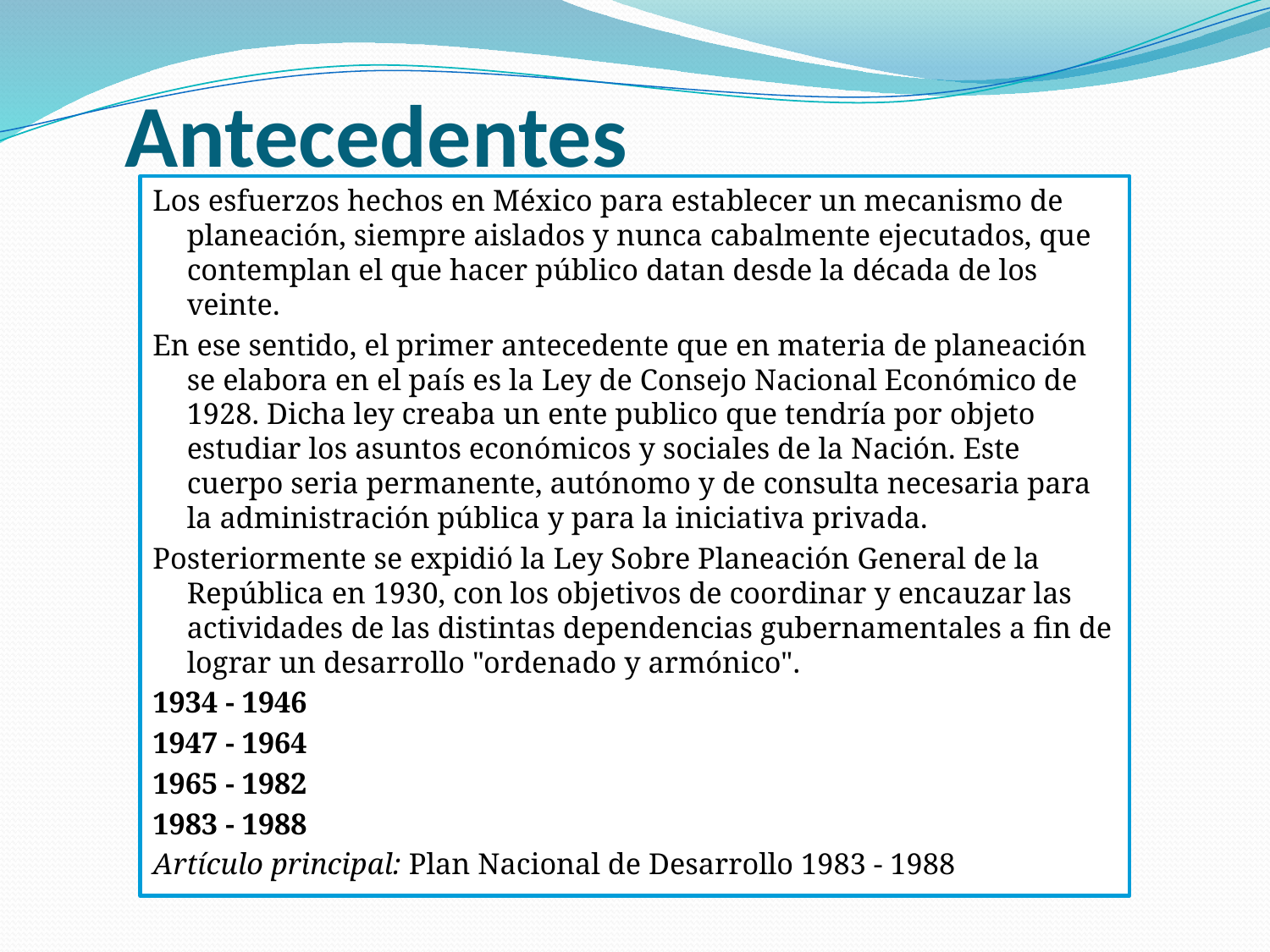

# Antecedentes
Los esfuerzos hechos en México para establecer un mecanismo de planeación, siempre aislados y nunca cabalmente ejecutados, que contemplan el que hacer público datan desde la década de los veinte.
En ese sentido, el primer antecedente que en materia de planeación se elabora en el país es la Ley de Consejo Nacional Económico de 1928. Dicha ley creaba un ente publico que tendría por objeto estudiar los asuntos económicos y sociales de la Nación. Este cuerpo seria permanente, autónomo y de consulta necesaria para la administración pública y para la iniciativa privada.
Posteriormente se expidió la Ley Sobre Planeación General de la República en 1930, con los objetivos de coordinar y encauzar las actividades de las distintas dependencias gubernamentales a fin de lograr un desarrollo "ordenado y armónico".
1934 - 1946
1947 - 1964
1965 - 1982
1983 - 1988
Artículo principal: Plan Nacional de Desarrollo 1983 - 1988